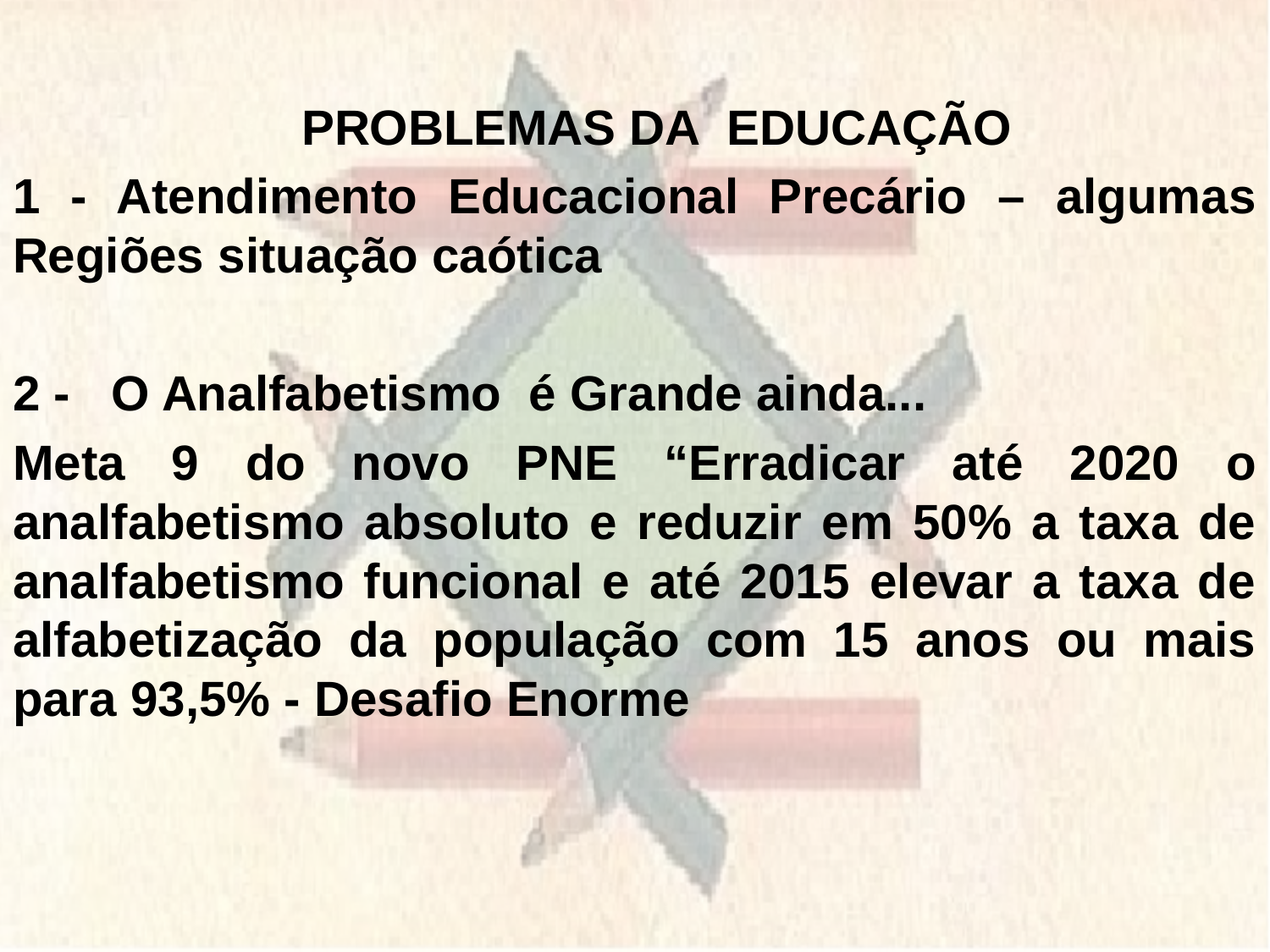

PROBLEMAS DA  EDUCAÇÃO
1 - Atendimento Educacional Precário – algumas Regiões situação caótica

2 -   O Analfabetismo  é Grande ainda...
Meta 9 do novo PNE “Erradicar até 2020 o analfabetismo absoluto e reduzir em 50% a taxa de analfabetismo funcional e até 2015 elevar a taxa de alfabetização da população com 15 anos ou mais para 93,5% - Desafio Enorme